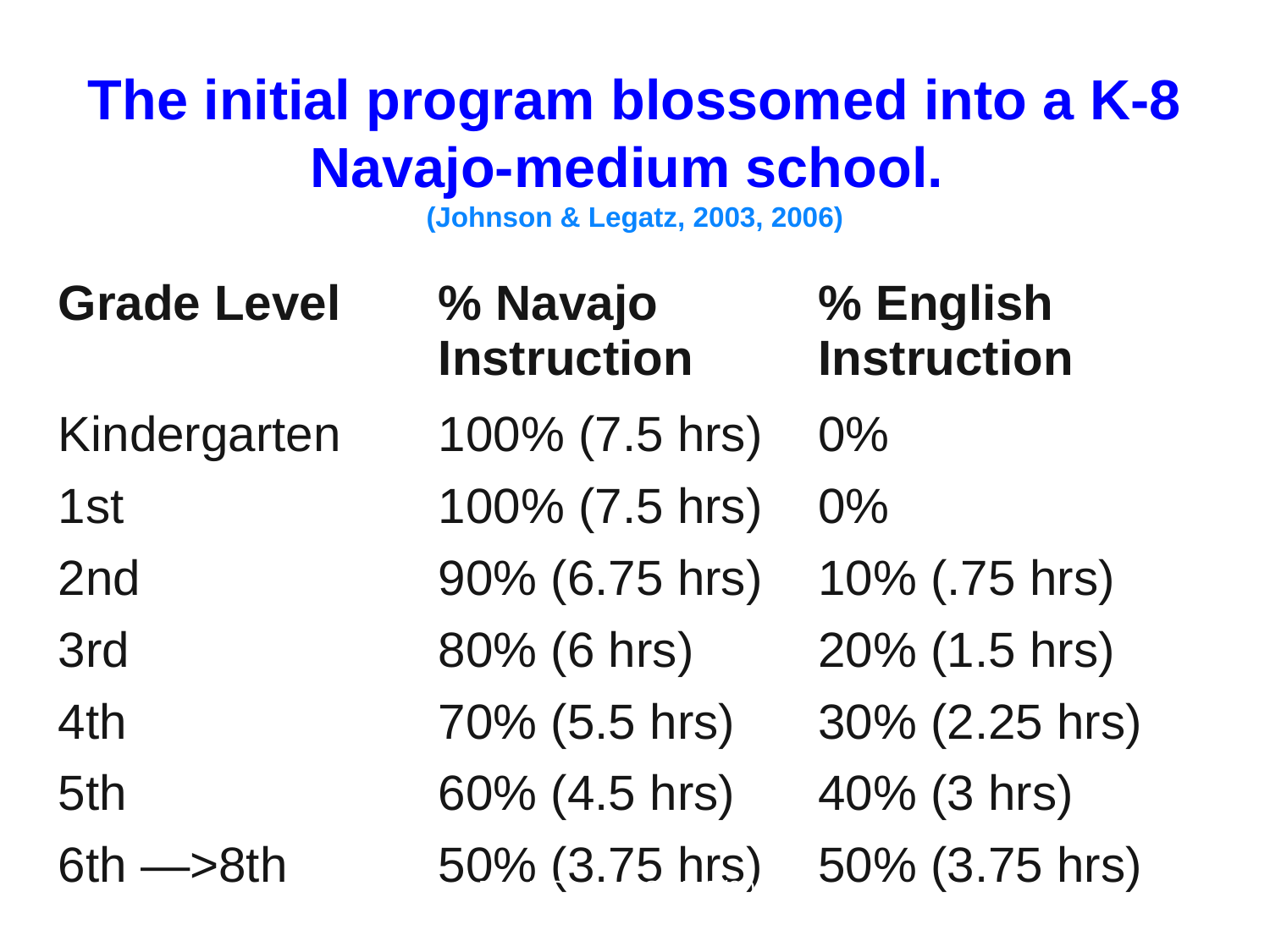

# The initial program blossomed into a K-8 Navajo-medium school. (Johnson & Legatz, 2003, 2006)
| Grade Level | % Navajo Instruction | % English Instruction |
| --- | --- | --- |
| Kindergarten | 100% (7.5 hrs) | 0% |
| 1st | 100% (7.5 hrs) | 0% |
| 2nd | 90% (6.75 hrs) | 10% (.75 hrs) |
| 3rd | 80% (6 hrs) | 20% (1.5 hrs) |
| 4th | 70% (5.5 hrs) | 30% (2.25 hrs) |
| 5th | 60% (4.5 hrs) | 40% (3 hrs) |
| 6th —>8th | 50% (3.75 hrs) | 50% (3.75 hrs) |
TL McCarty, NISBA, 7/20/10